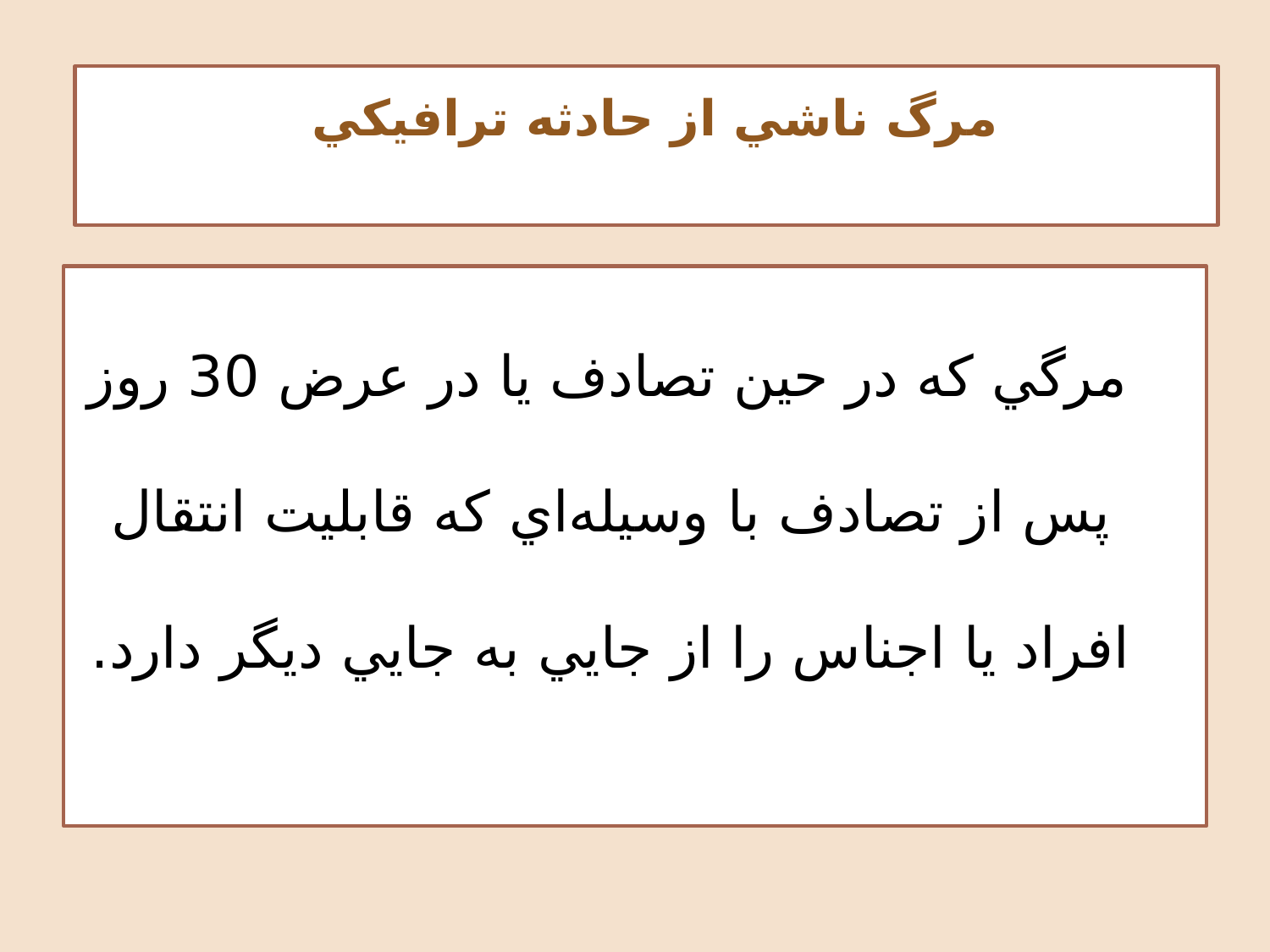

# مرگ ناشي از حادثه ترافيكي
   مرگي كه در حين تصادف يا در عرض 30 روز پس از تصادف با وسيله‌اي كه قابليت انتقال افراد يا اجناس را از جايي به جايي ديگر دارد.